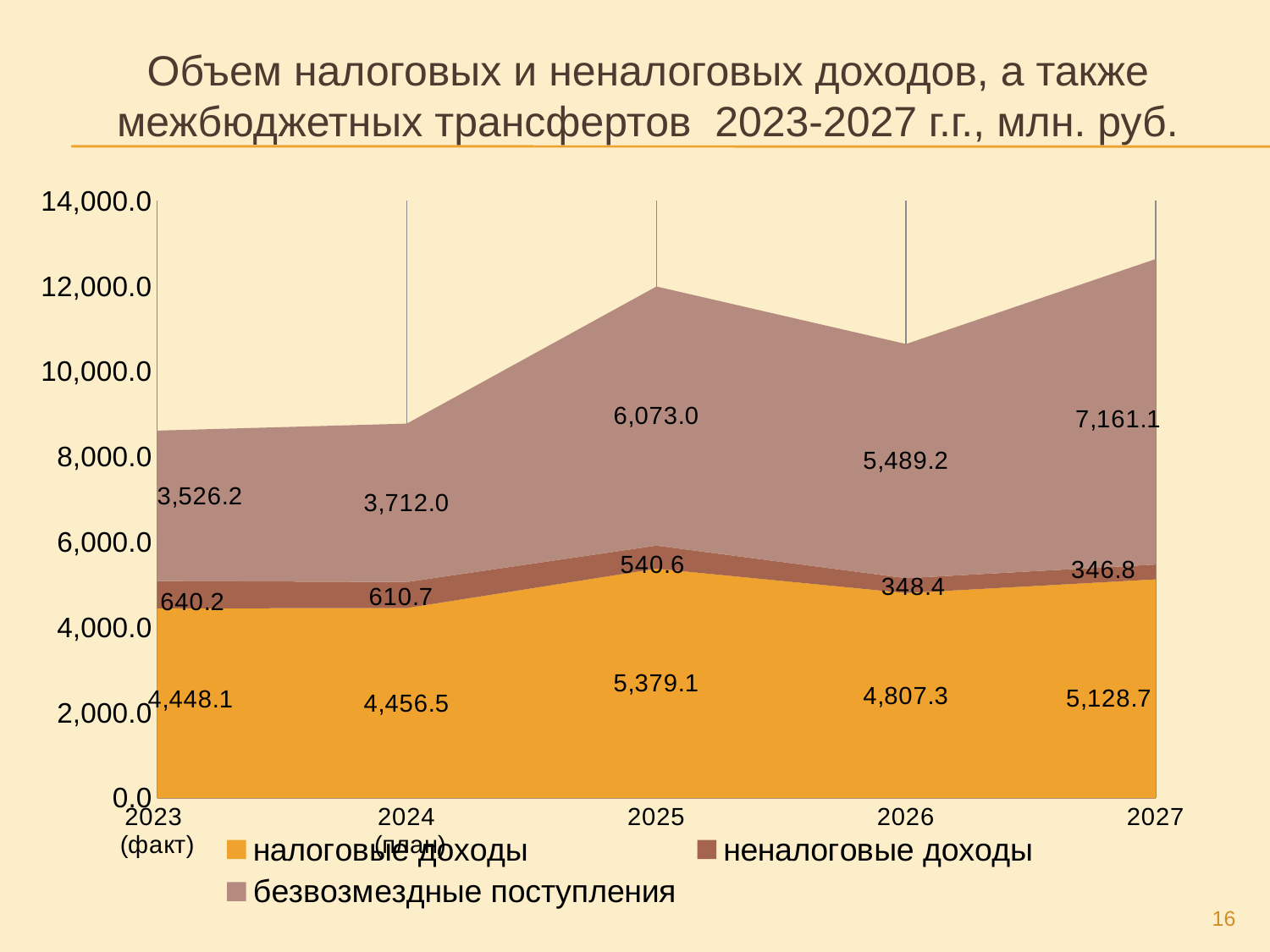

# Объем налоговых и неналоговых доходов, а также межбюджетных трансфертов  2023-2027 г.г., млн. руб.

### Chart

| Category | налоговые доходы | неналоговые доходы | безвозмездные поступления |
|---|---|---|---|
| 2023
(факт) | 4448.1 | 640.21 | 3526.181 |
| 2024
 (план) | 4456.47 | 610.66 | 3712.039 |
| 2025 | 5379.1 | 540.63 | 6073.0 |
| 2026 | 4807.34 | 348.35 | 5489.2 |
| 2027 | 5128.7 | 346.768 | 7161.1 |
16